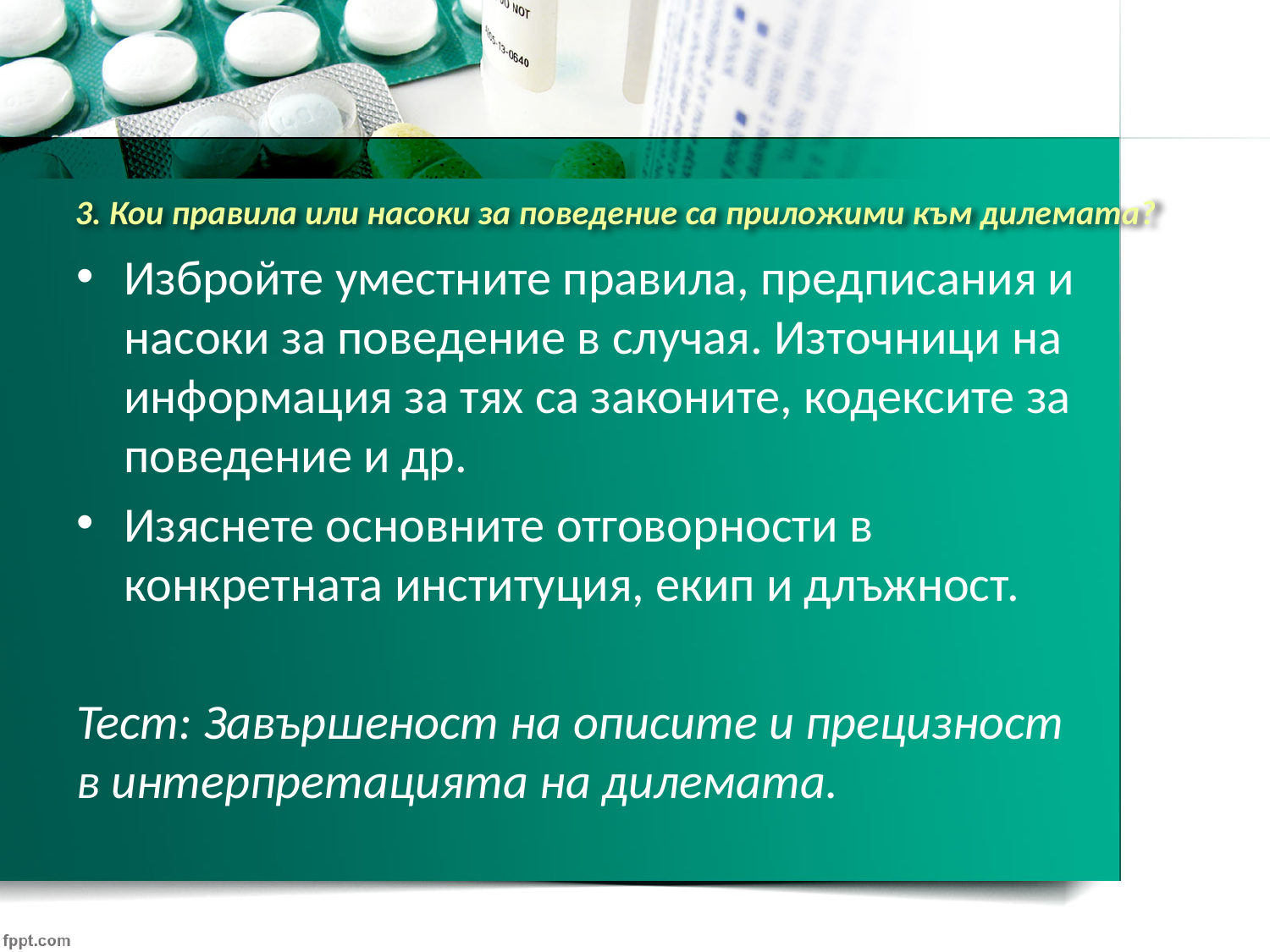

# 3. Кои правила или насоки за поведение са приложими към дилемата?
Избройте уместните правила, предписания и насоки за поведение в случая. Източници на информация за тях са законите, кодексите за поведение и др.
Изяснете основните отговорности в конкретната институция, екип и длъжност.

Тест: Завършеност на описите и прецизност в интерпретацията на дилемата.